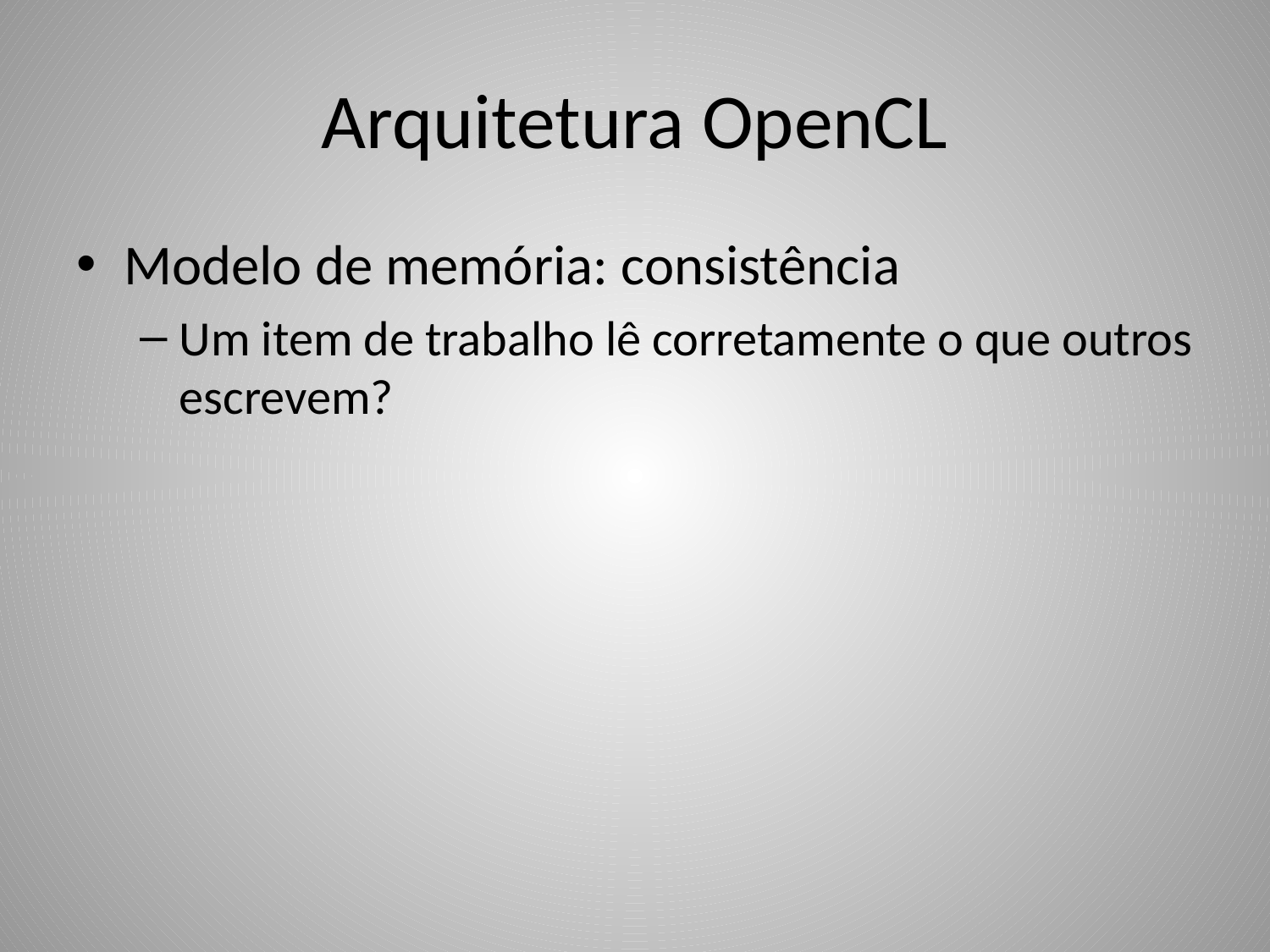

# Arquitetura OpenCL
Modelo de memória: consistência
Um item de trabalho lê corretamente o que outros escrevem?